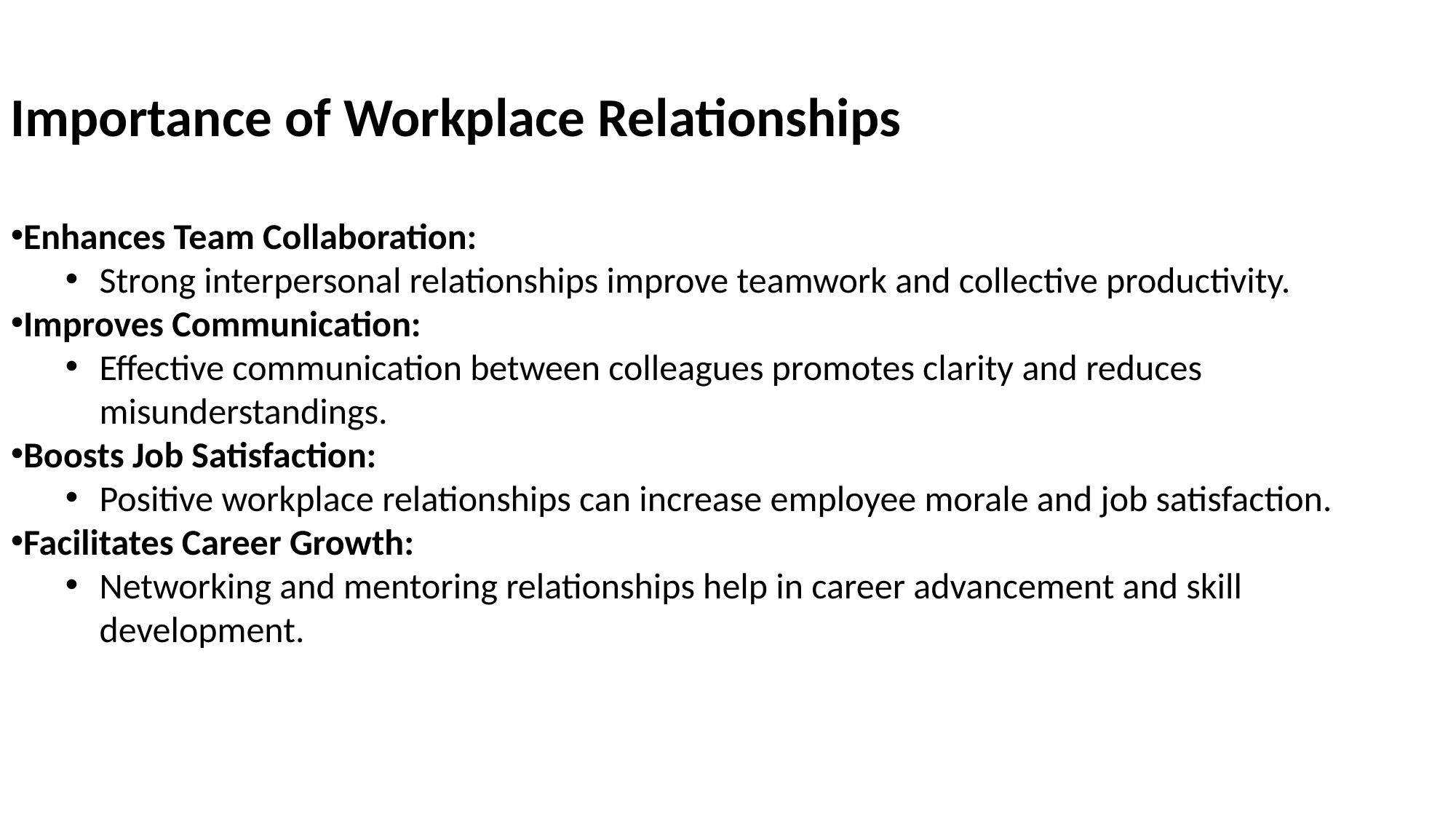

Importance of Workplace Relationships

Enhances Team Collaboration:
Strong interpersonal relationships improve teamwork and collective productivity.
Improves Communication:
Effective communication between colleagues promotes clarity and reduces misunderstandings.
Boosts Job Satisfaction:
Positive workplace relationships can increase employee morale and job satisfaction.
Facilitates Career Growth:
Networking and mentoring relationships help in career advancement and skill development.